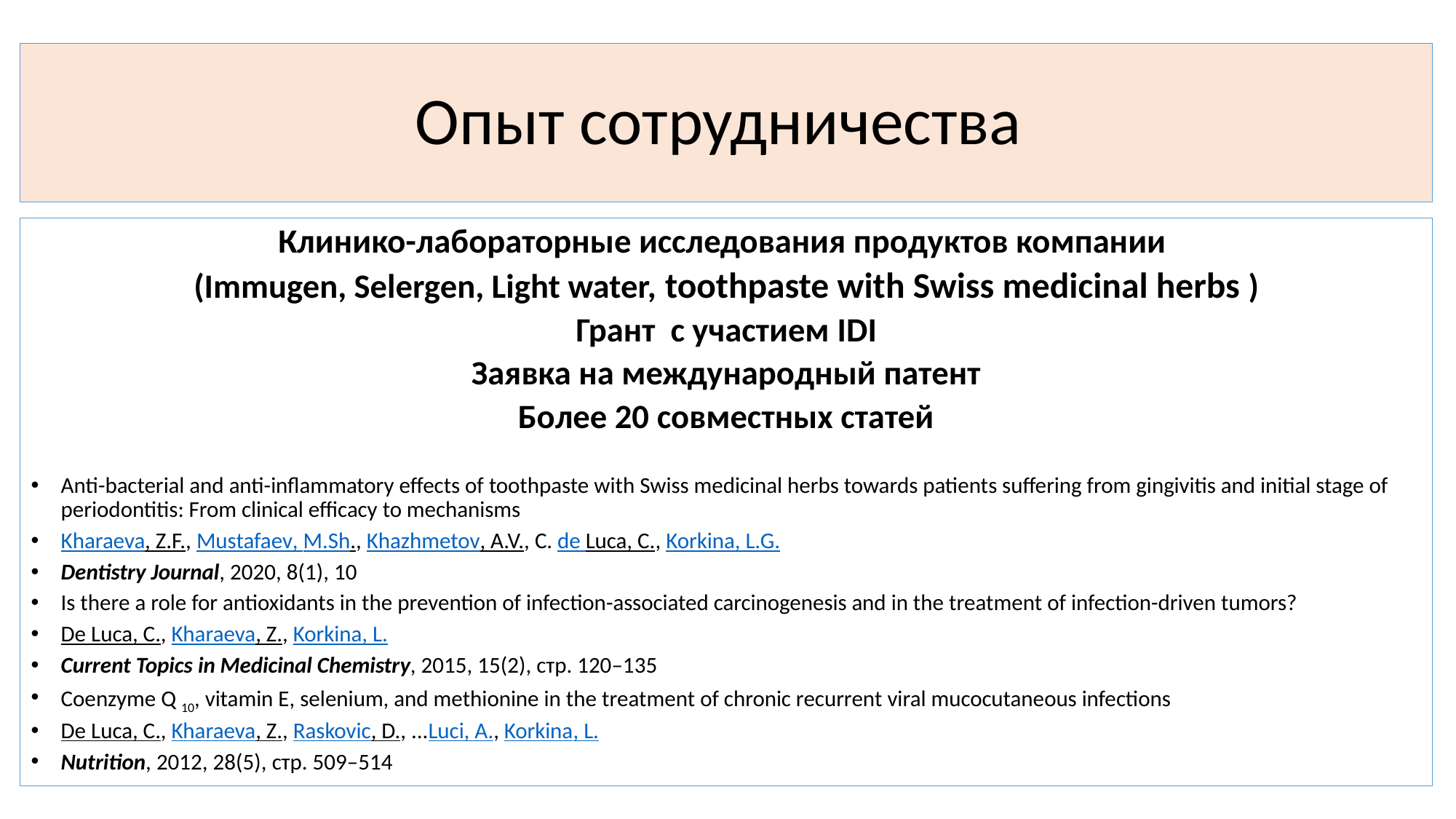

# Опыт сотрудничества
Клинико-лабораторные исследования продуктов компании
(Immugen, Selergen, Light water, toothpaste with Swiss medicinal herbs )
Грант  с участием IDI
Заявка на международный патент
Более 20 совместных статей

Anti-bacterial and anti-inflammatory effects of toothpaste with Swiss medicinal herbs towards patients suffering from gingivitis and initial stage of periodontitis: From clinical efficacy to mechanisms
Kharaeva, Z.F., Mustafaev, M.Sh., Khazhmetov, A.V., C. de Luca, C., Korkina, L.G.
Dentistry Journal, 2020, 8(1), 10
Is there a role for antioxidants in the prevention of infection-associated carcinogenesis and in the treatment of infection-driven tumors?
De Luca, C., Kharaeva, Z., Korkina, L.
Current Topics in Medicinal Chemistry, 2015, 15(2), стр. 120–135
Coenzyme Q 10, vitamin E, selenium, and methionine in the treatment of chronic recurrent viral mucocutaneous infections
De Luca, C., Kharaeva, Z., Raskovic, D., ...Luci, A., Korkina, L.
Nutrition, 2012, 28(5), стр. 509–514